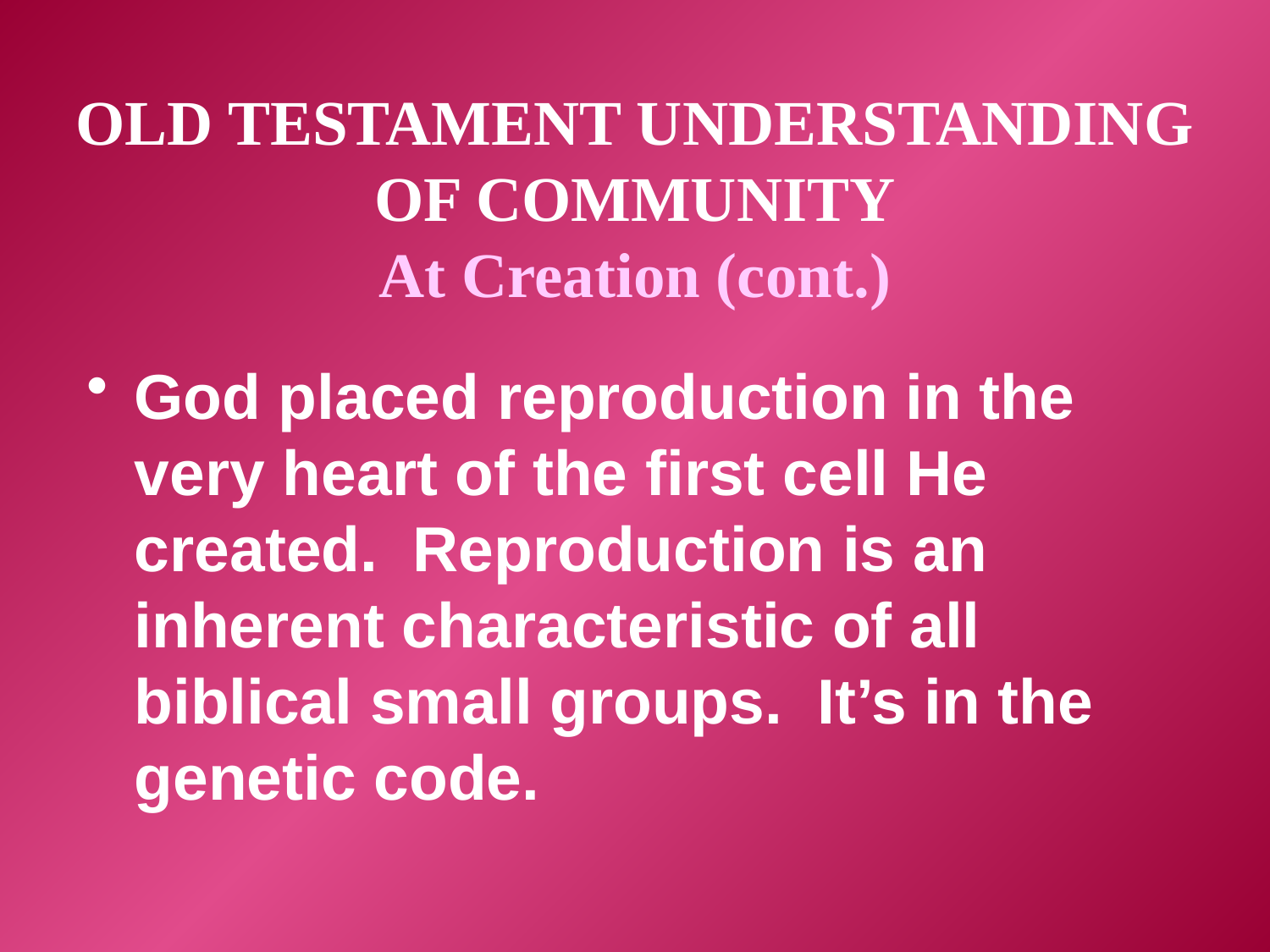

# OLD TESTAMENT UNDERSTANDING OF COMMUNITY At Creation (cont.)
God placed reproduction in the very heart of the first cell He created.  Reproduction is an inherent characteristic of all biblical small groups.  It’s in the genetic code.